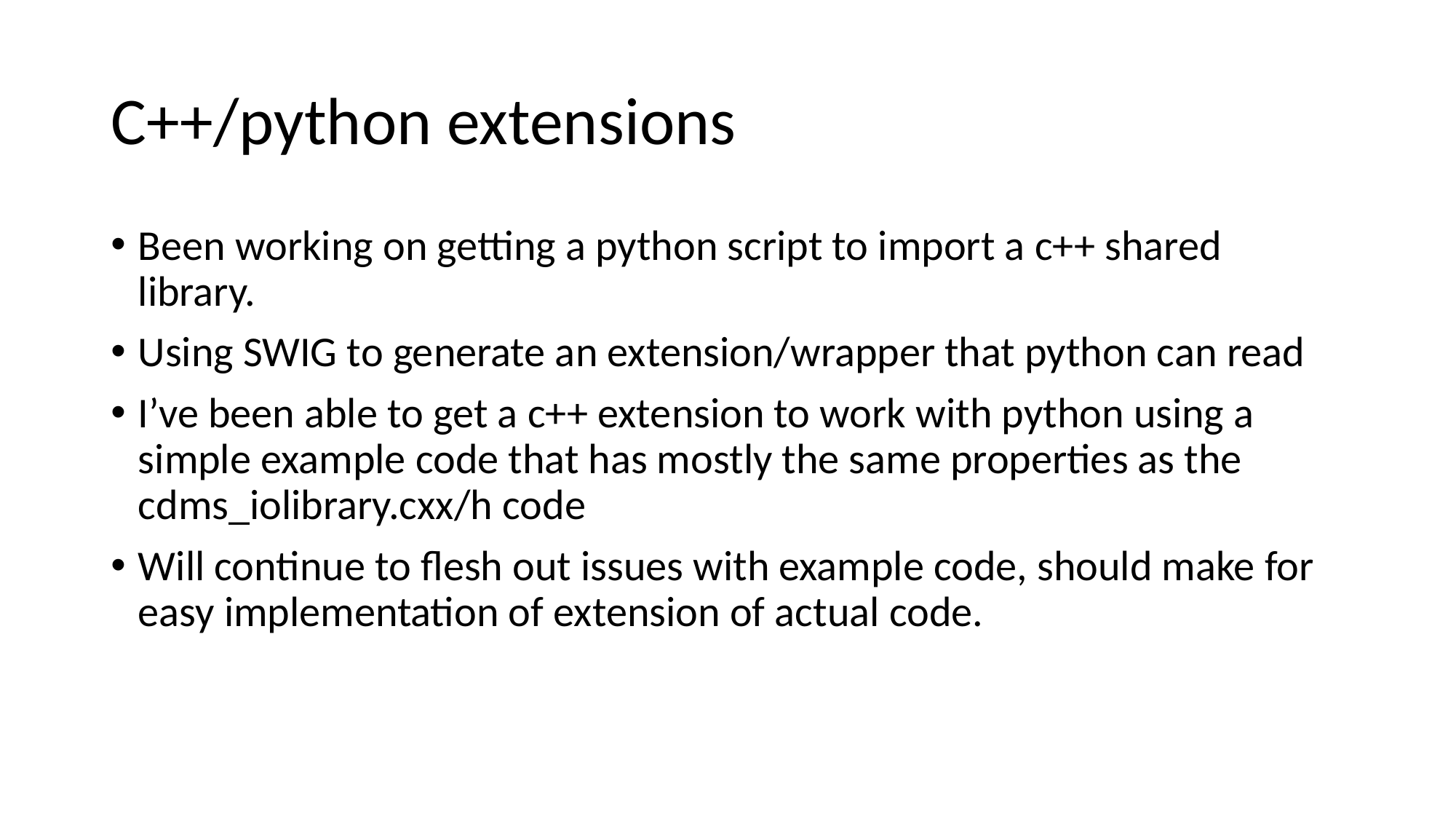

# C++/python extensions
Been working on getting a python script to import a c++ shared library.
Using SWIG to generate an extension/wrapper that python can read
I’ve been able to get a c++ extension to work with python using a simple example code that has mostly the same properties as the cdms_iolibrary.cxx/h code
Will continue to flesh out issues with example code, should make for easy implementation of extension of actual code.